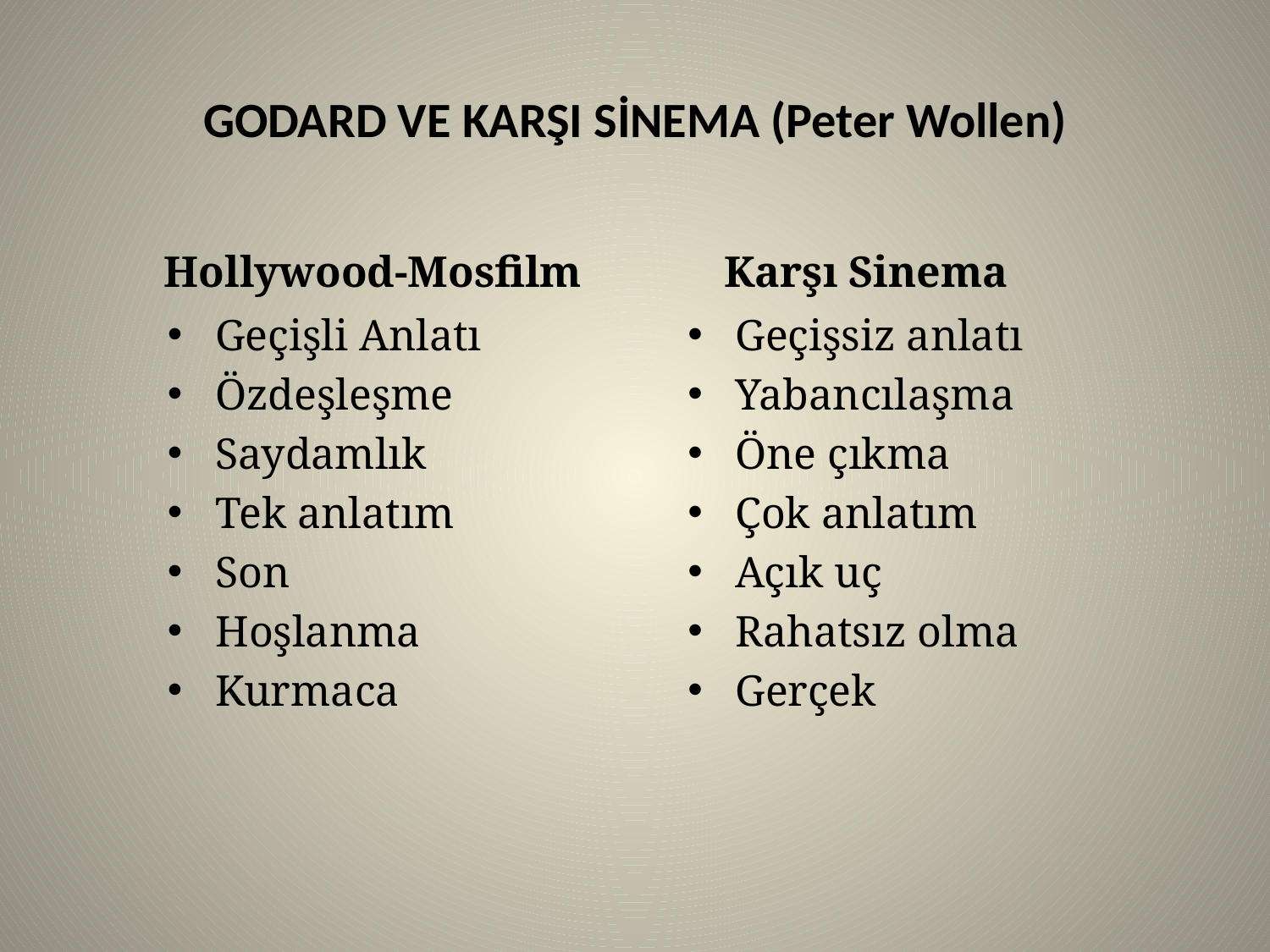

# GODARD VE KARŞI SİNEMA (Peter Wollen)
        Hollywood-Mosfilm
      Karşı Sinema
Geçişli Anlatı
Özdeşleşme
Saydamlık
Tek anlatım
Son
Hoşlanma
Kurmaca
Geçişsiz anlatı
Yabancılaşma
Öne çıkma
Çok anlatım
Açık uç
Rahatsız olma
Gerçek